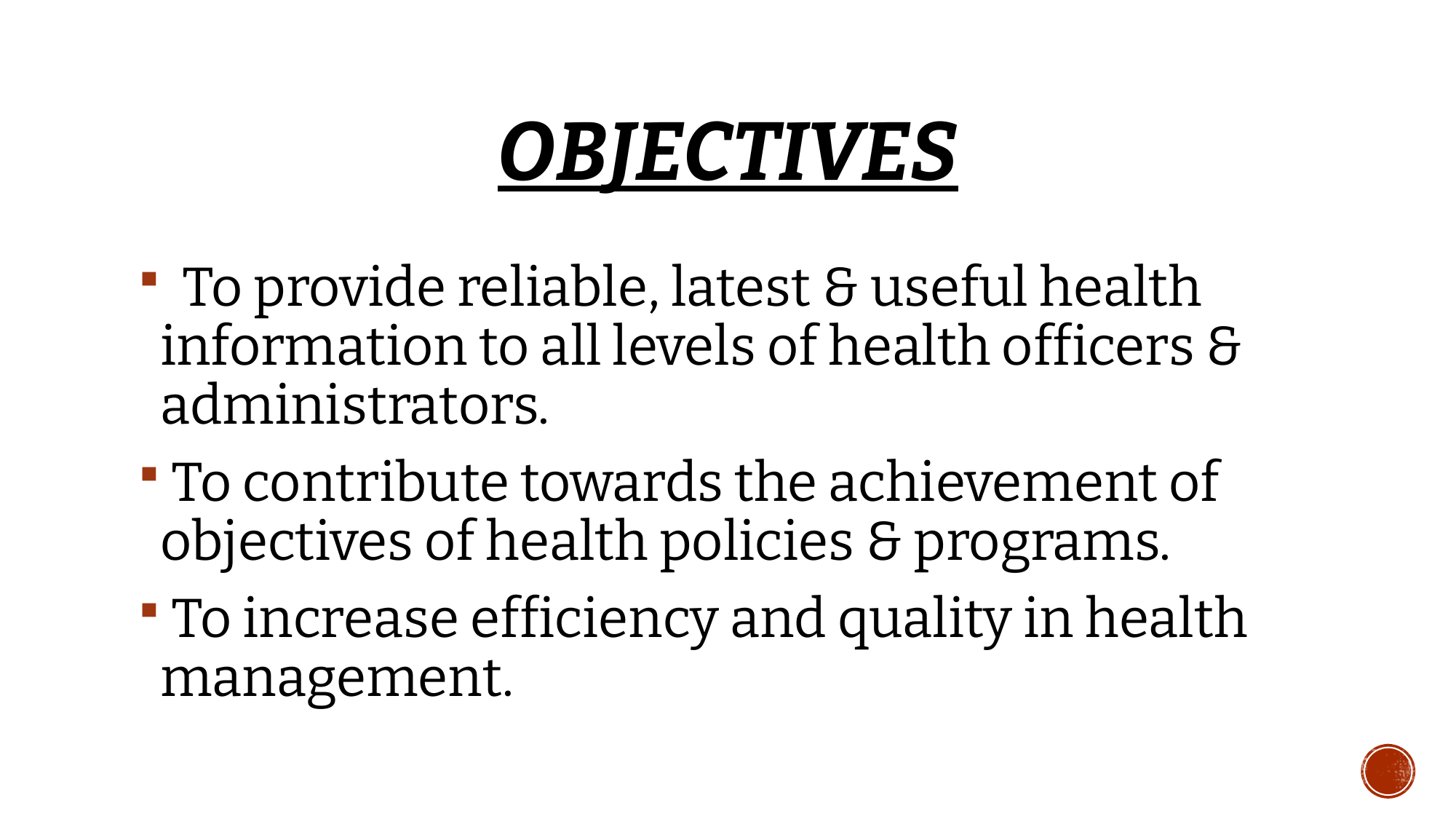

# Objectives
  To provide reliable, latest & useful health information to all levels of health officers & administrators.
 To contribute towards the achievement of objectives of health policies & programs.
 To increase efficiency and quality in health management.